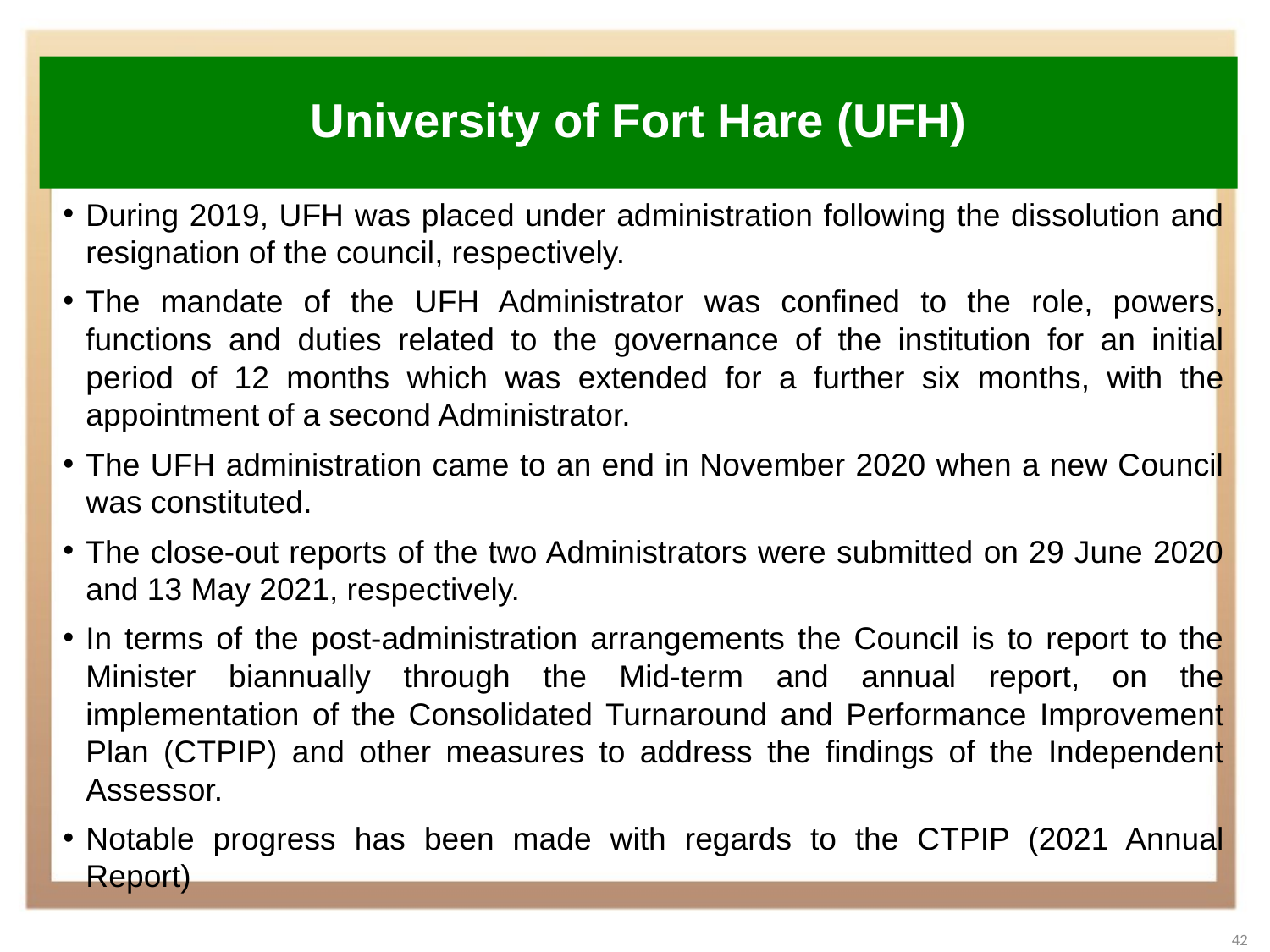

# University of Fort Hare (UFH)
During 2019, UFH was placed under administration following the dissolution and resignation of the council, respectively.
The mandate of the UFH Administrator was confined to the role, powers, functions and duties related to the governance of the institution for an initial period of 12 months which was extended for a further six months, with the appointment of a second Administrator.
The UFH administration came to an end in November 2020 when a new Council was constituted.
The close-out reports of the two Administrators were submitted on 29 June 2020 and 13 May 2021, respectively.
In terms of the post-administration arrangements the Council is to report to the Minister biannually through the Mid-term and annual report, on the implementation of the Consolidated Turnaround and Performance Improvement Plan (CTPIP) and other measures to address the findings of the Independent Assessor.
Notable progress has been made with regards to the CTPIP (2021 Annual Report)

42